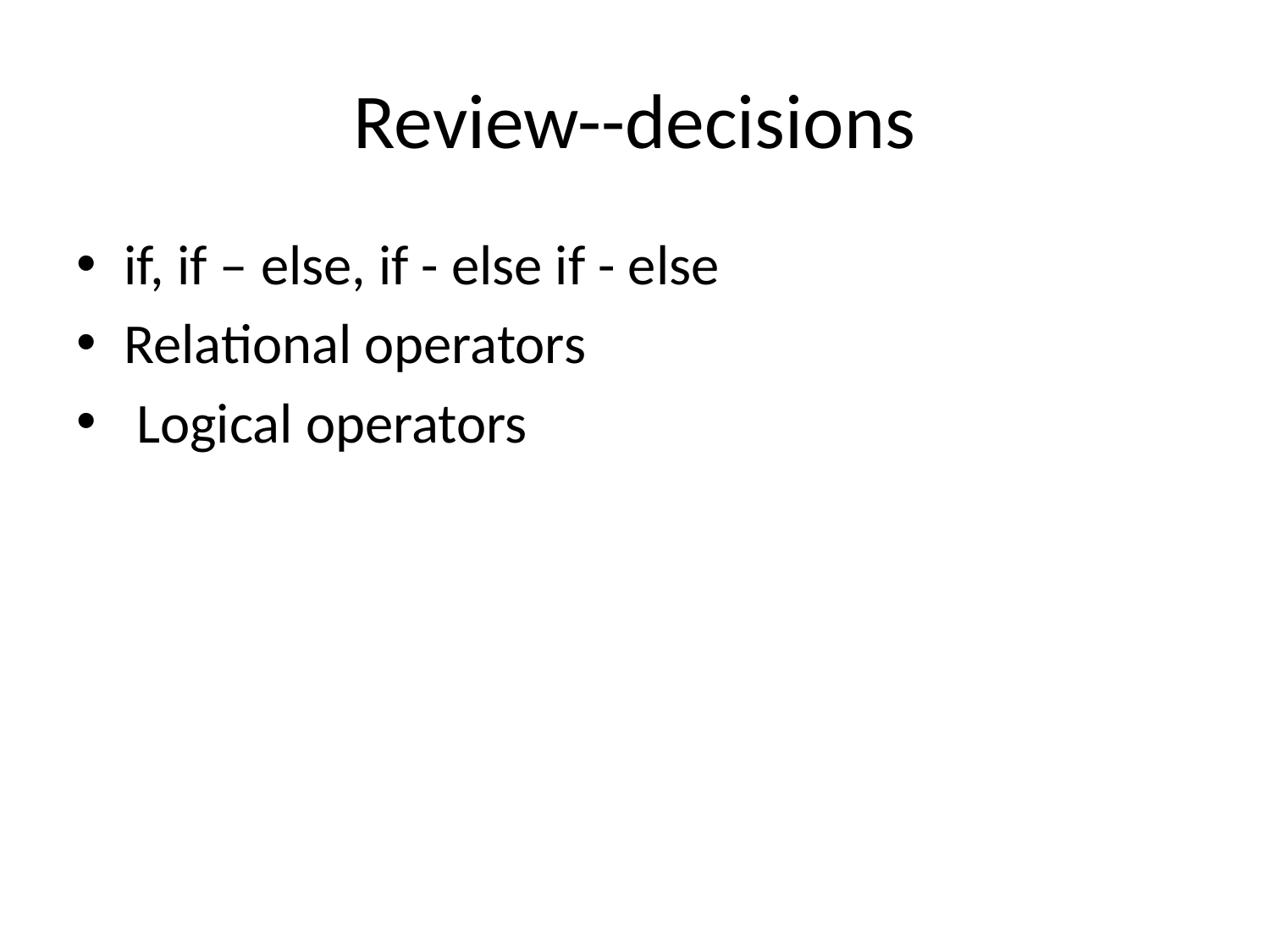

# Review--decisions
if, if – else, if - else if - else
Relational operators
 Logical operators